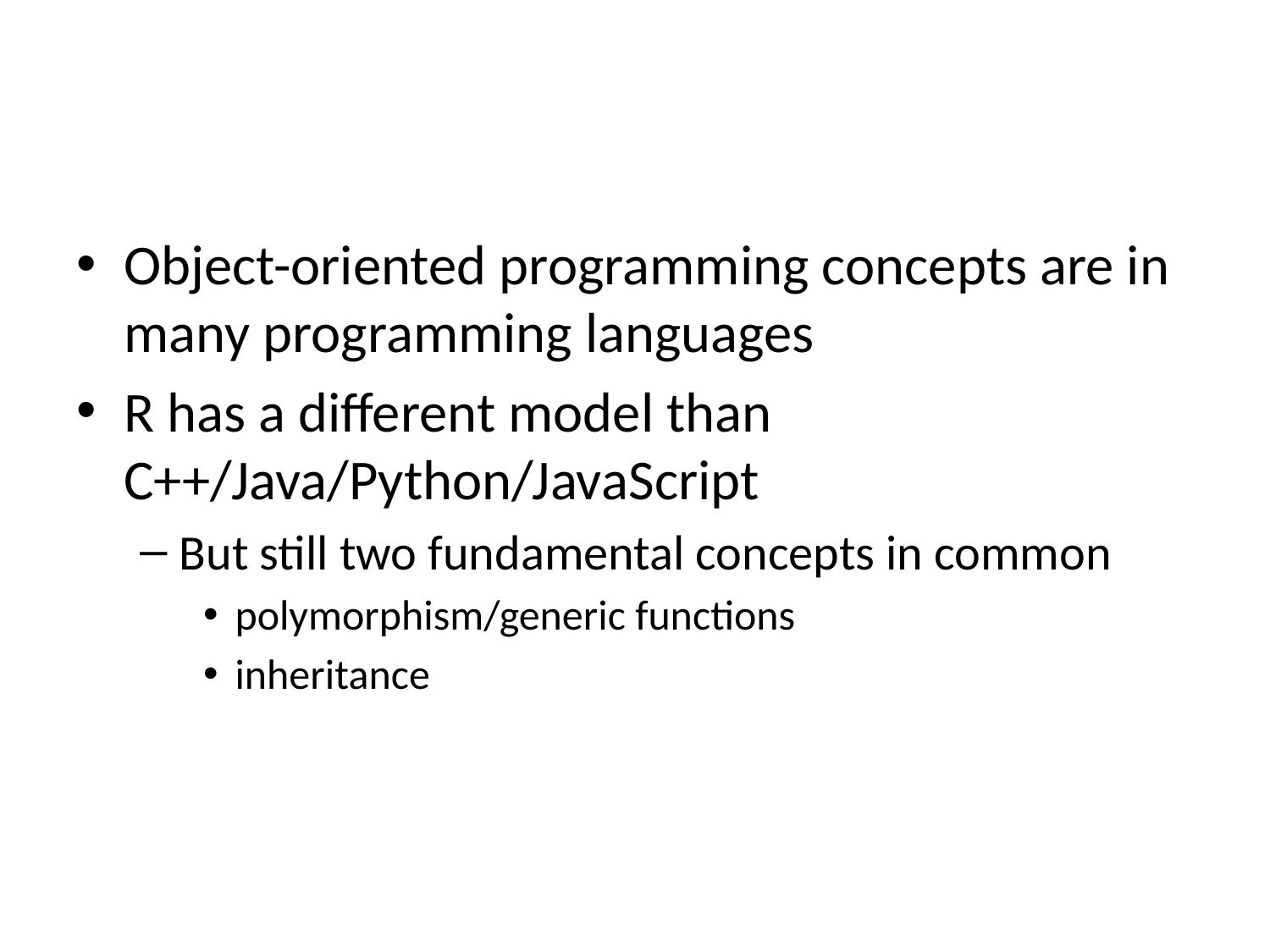

#
Object-oriented programming concepts are in many programming languages
R has a different model than C++/Java/Python/JavaScript
But still two fundamental concepts in common
polymorphism/generic functions
inheritance